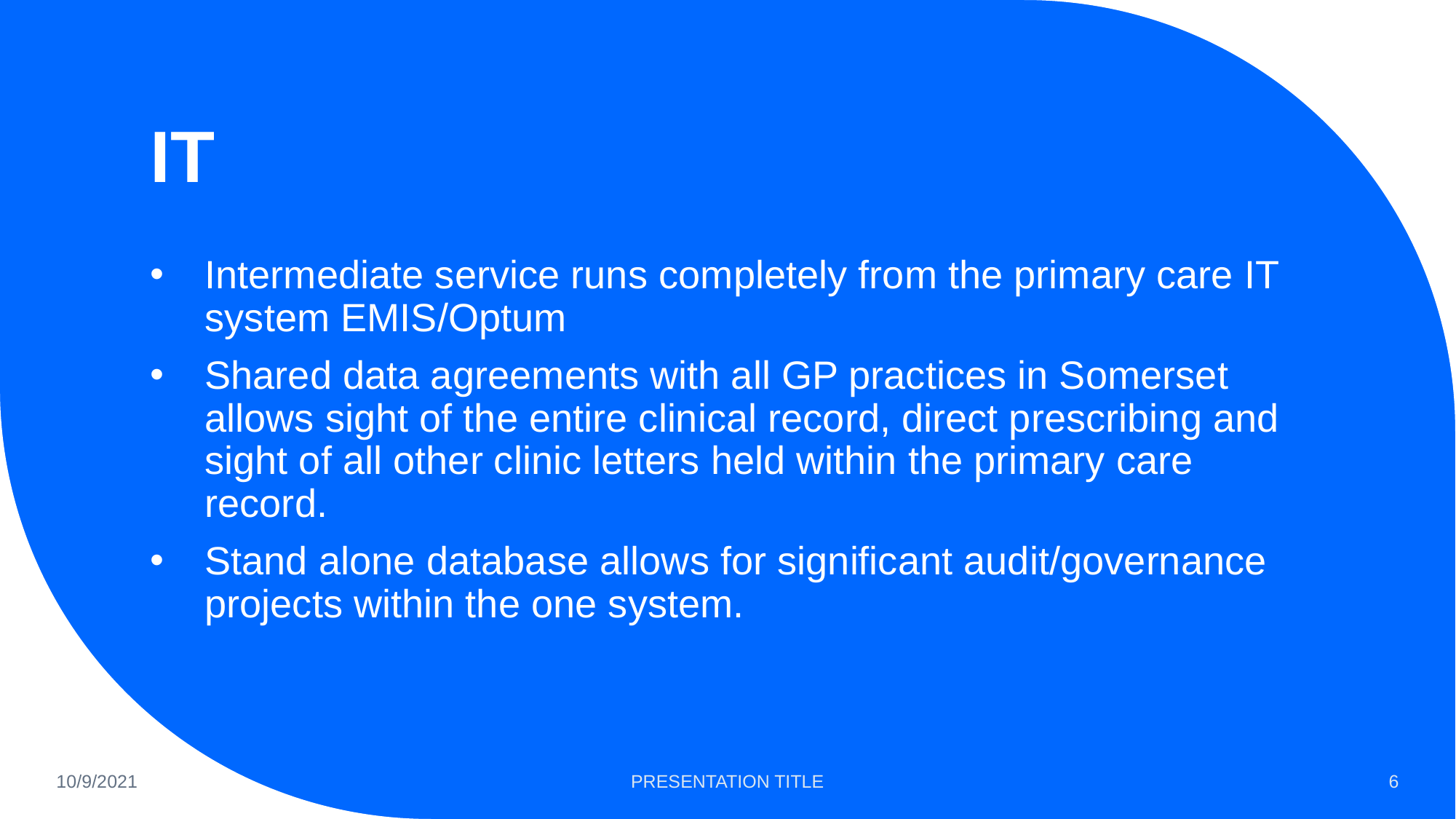

# IT
Intermediate service runs completely from the primary care IT system EMIS/Optum
Shared data agreements with all GP practices in Somerset allows sight of the entire clinical record, direct prescribing and sight of all other clinic letters held within the primary care record.
Stand alone database allows for significant audit/governance projects within the one system.
10/9/2021
PRESENTATION TITLE
6